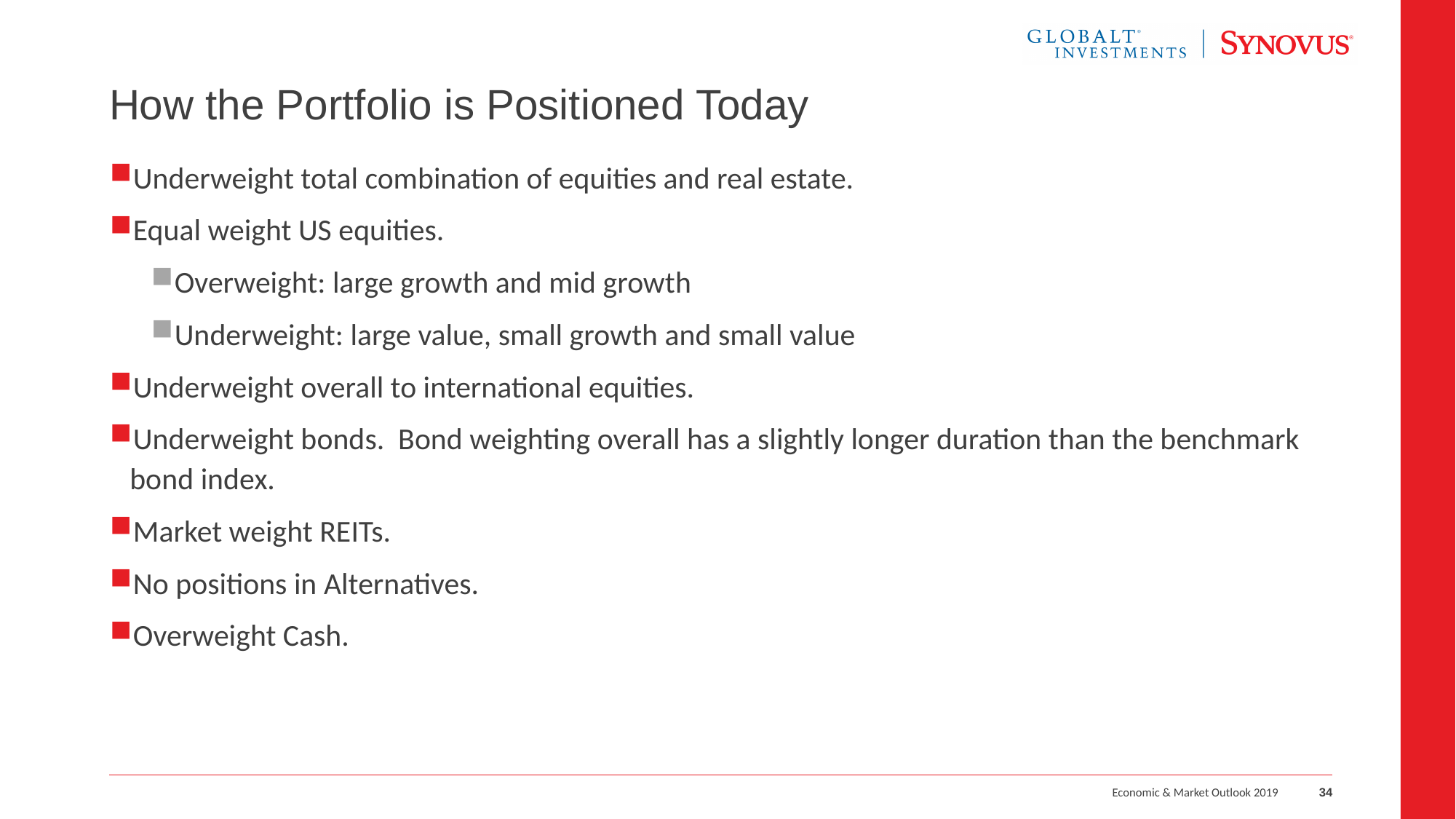

# How the Portfolio is Positioned Today
Underweight total combination of equities and real estate.
Equal weight US equities.
Overweight: large growth and mid growth
Underweight: large value, small growth and small value
Underweight overall to international equities.
Underweight bonds.  Bond weighting overall has a slightly longer duration than the benchmark bond index.
Market weight REITs.
No positions in Alternatives.
Overweight Cash.

Economic & Market Outlook 2019
34